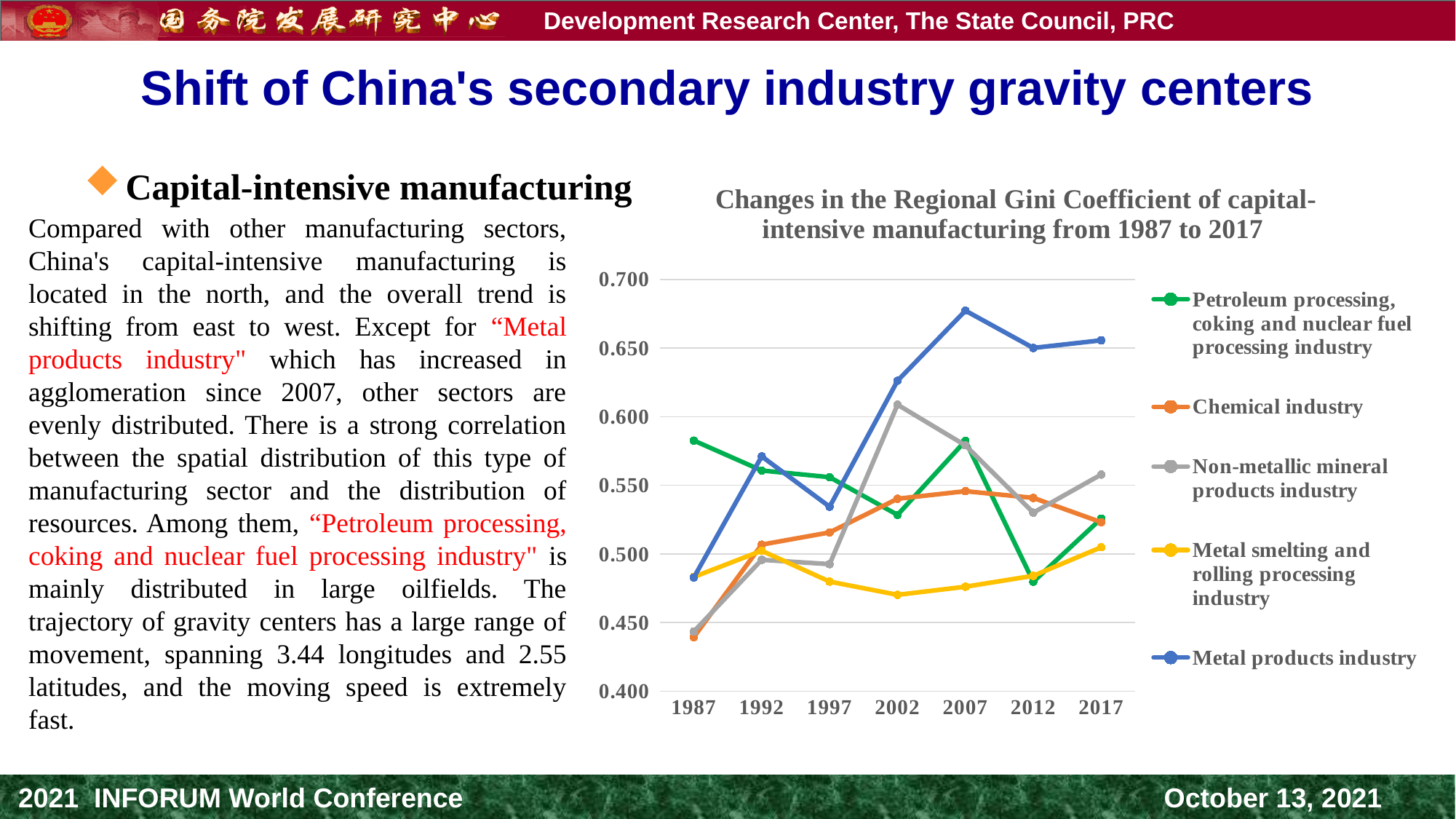

# Shift of China's secondary industry gravity centers
Capital-intensive manufacturing

### Chart: Changes in the Regional Gini Coefficient of capital-intensive manufacturing from 1987 to 2017

| Category |  |  |  |  |  |
|---|---|---|---|---|---|
| 1987 | 0.5826153846153845 | 0.4393846153846152 | 0.4434615384615378 | 0.4832307692307688 | 0.48276923076923056 |
| 1992 | 0.5607586206896547 | 0.506758620689655 | 0.4957241379310345 | 0.5022758620689648 | 0.5710689655172412 |
| 1997 | 0.5558965517241378 | 0.5156551724137927 | 0.4925517241379299 | 0.47982758620689586 | 0.5343448275862067 |
| 2002 | 0.5284482758620682 | 0.5401724137931037 | 0.6087241379310341 | 0.4702068965517236 | 0.6261724137931035 |
| 2007 | 0.5823793103448278 | 0.5456896551724135 | 0.5790689655172414 | 0.4761034482758619 | 0.6772068965517245 |
| 2012 | 0.4797333333333328 | 0.5407999999999994 | 0.5300666666666668 | 0.48406666666666626 | 0.6500666666666665 |
| 2017 | 0.5257333333333327 | 0.5230999999999998 | 0.5578000000000002 | 0.5048666666666661 | 0.6555999999999997 |
Compared with other manufacturing sectors, China's capital-intensive manufacturing is located in the north, and the overall trend is shifting from east to west. Except for “Metal products industry" which has increased in agglomeration since 2007, other sectors are evenly distributed. There is a strong correlation between the spatial distribution of this type of manufacturing sector and the distribution of resources. Among them, “Petroleum processing, coking and nuclear fuel processing industry" is mainly distributed in large oilfields. The trajectory of gravity centers has a large range of movement, spanning 3.44 longitudes and 2.55 latitudes, and the moving speed is extremely fast.